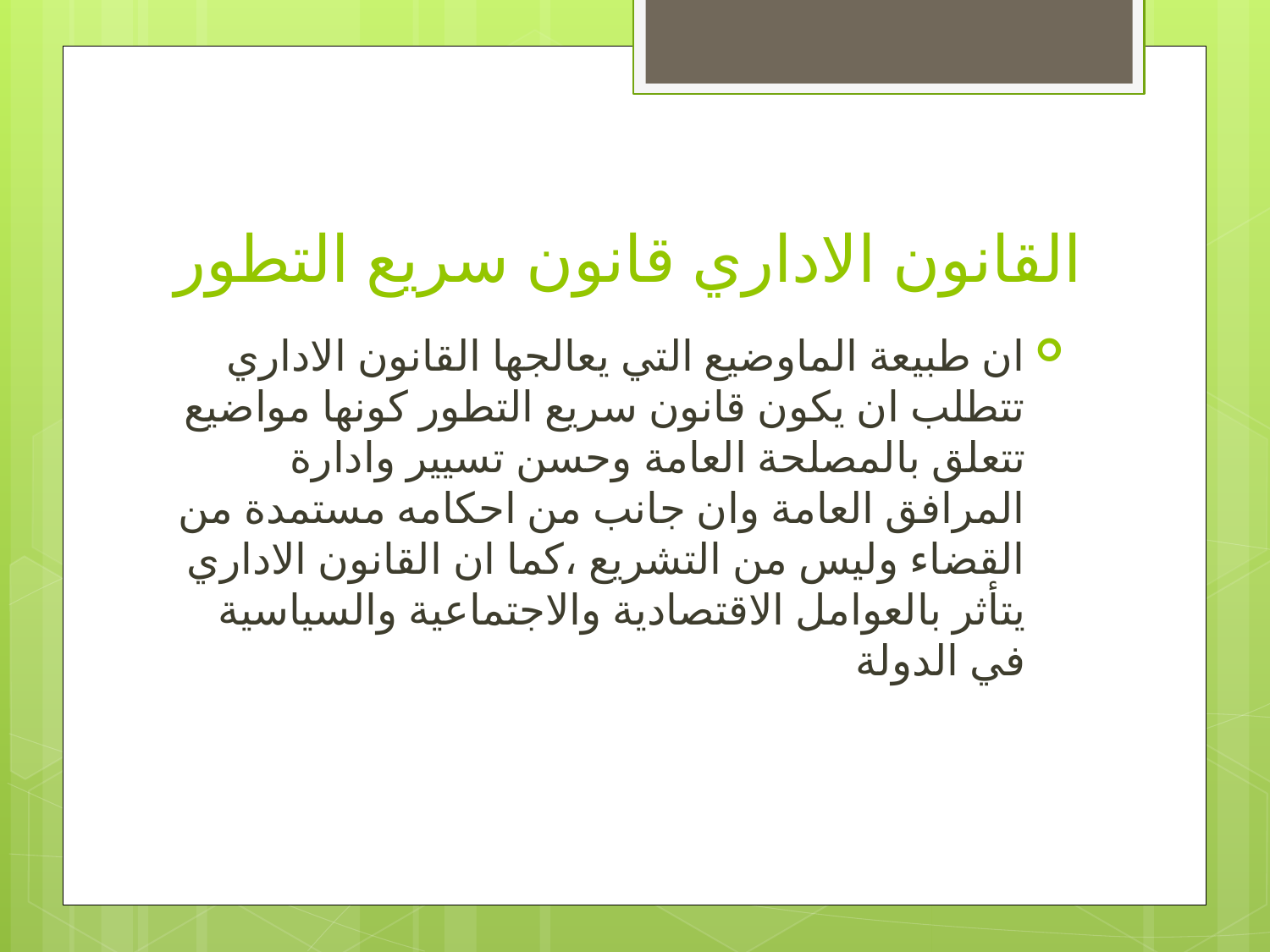

# القانون الاداري قانون سريع التطور
ان طبيعة الماوضيع التي يعالجها القانون الاداري تتطلب ان يكون قانون سريع التطور كونها مواضيع تتعلق بالمصلحة العامة وحسن تسيير وادارة المرافق العامة وان جانب من احكامه مستمدة من القضاء وليس من التشريع ،كما ان القانون الاداري يتأثر بالعوامل الاقتصادية والاجتماعية والسياسية في الدولة